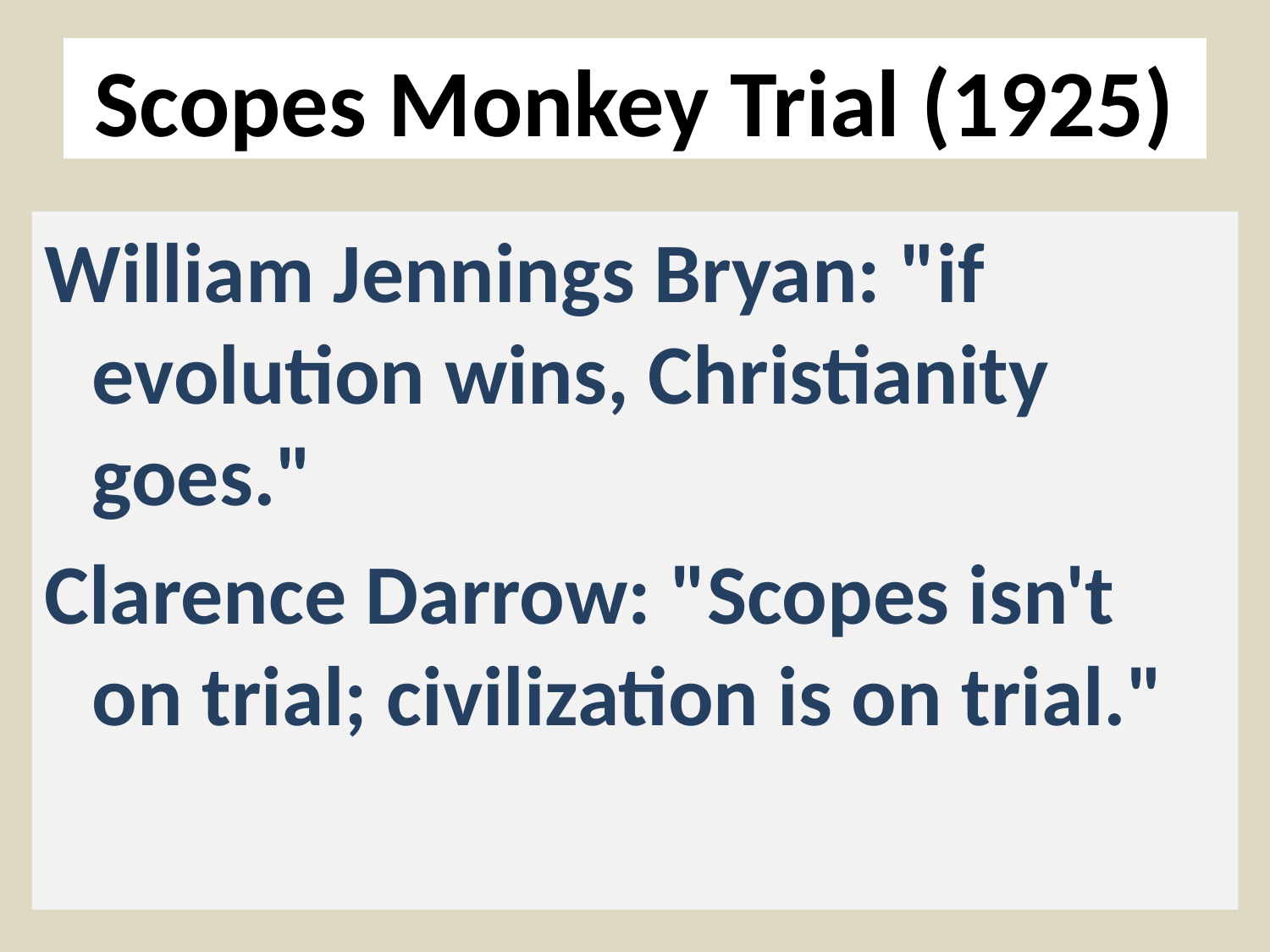

# Scopes Monkey Trial (1925)
William Jennings Bryan: "if evolution wins, Christianity goes."
Clarence Darrow: "Scopes isn't on trial; civilization is on trial."